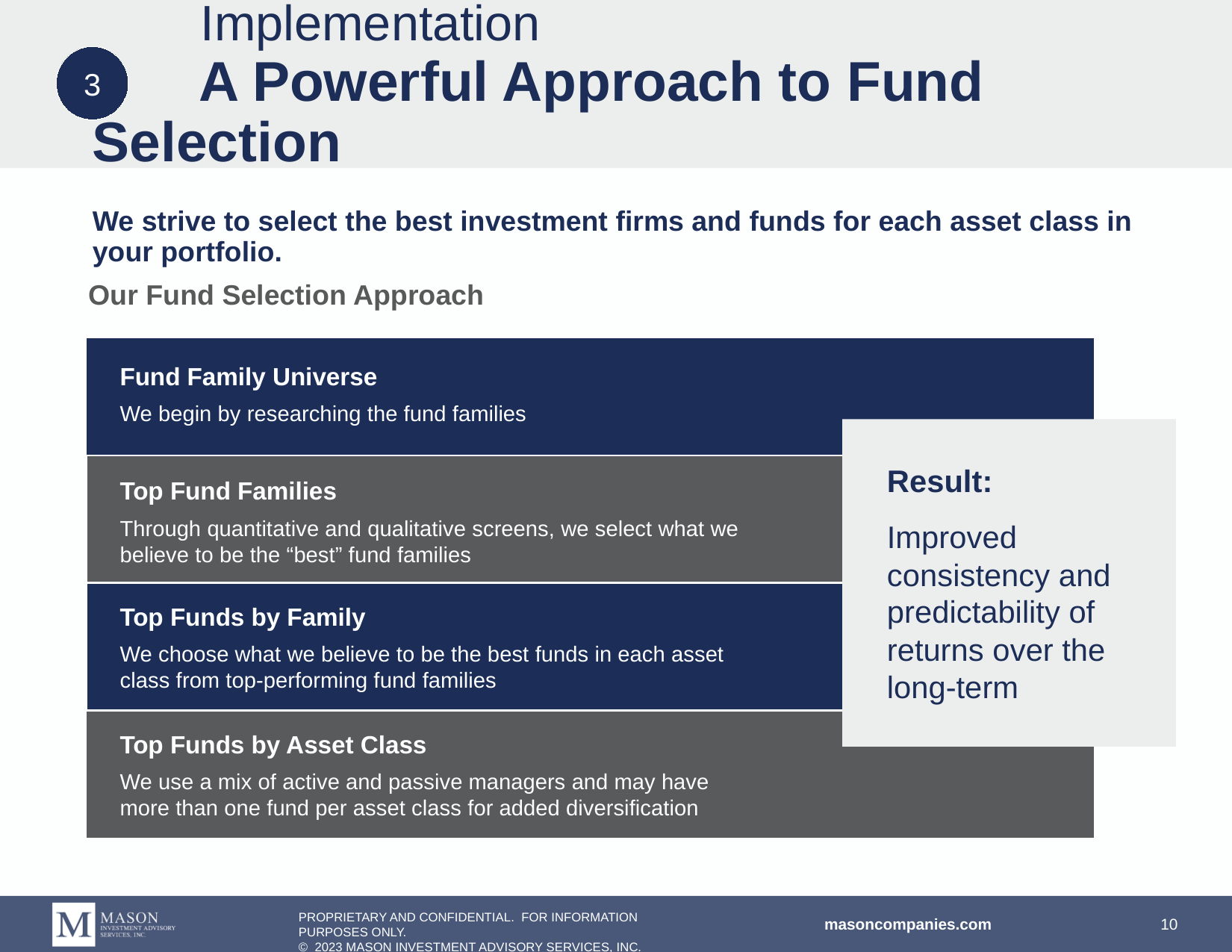

# Implementation A Powerful Approach to Fund Selection
3
We strive to select the best investment firms and funds for each asset class in your portfolio.

Our Fund Selection Approach

Fund Family Universe
We begin by researching the fund families

Result:
Improved consistency and predictability of returns over the
long-term
Top Fund Families
Through quantitative and qualitative screens, we select what we believe to be the “best” fund families

Top Funds by Family
We choose what we believe to be the best funds in each asset class from top-performing fund families
Top Funds by Asset Class
We use a mix of active and passive managers and may have more than one fund per asset class for added diversification